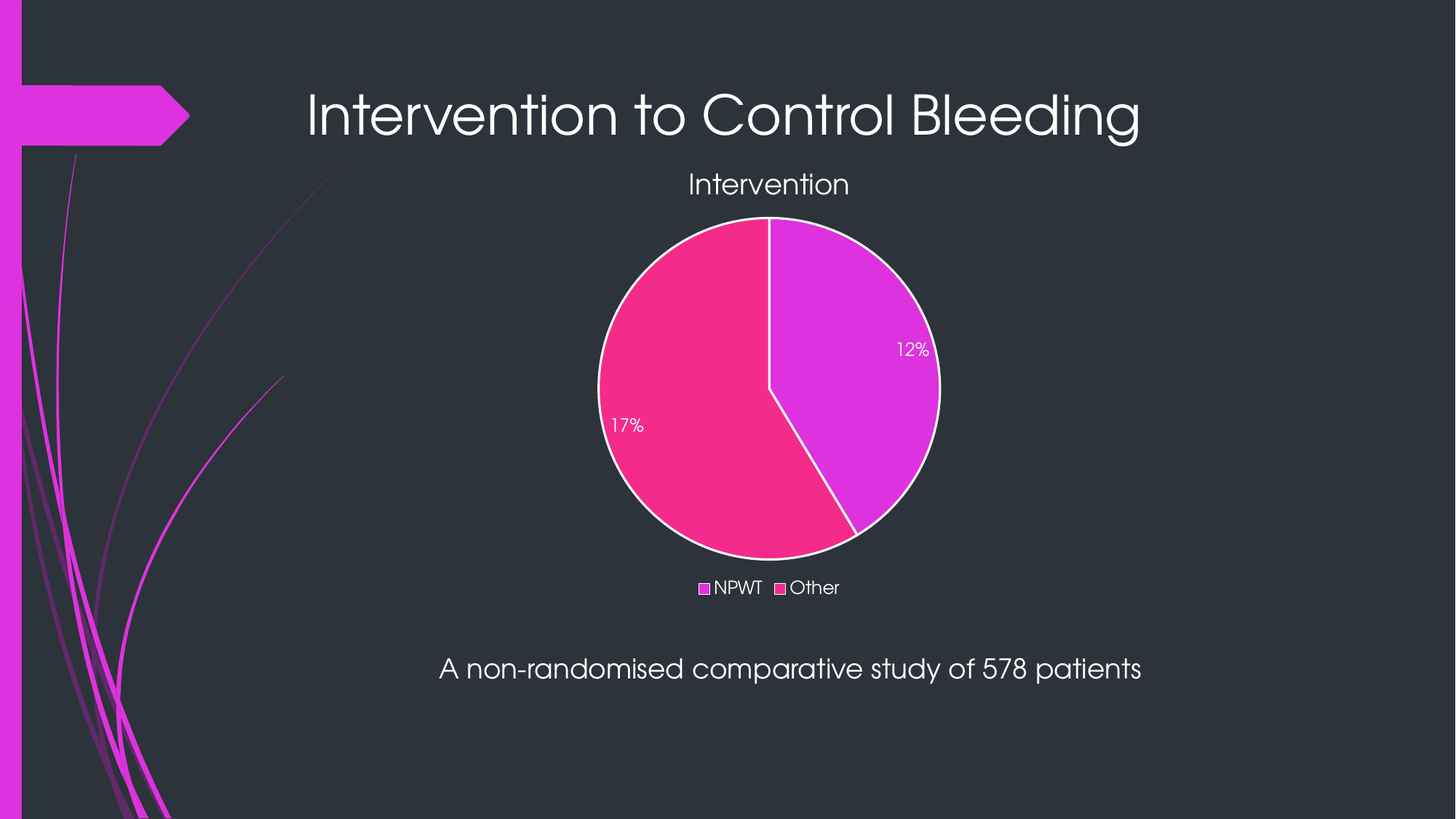

# Intervention to Control Bleeding

### Chart:

| Category | Intervention |
|---|---|
| NPWT | 0.12 |
| Other | 0.17 |
A non-randomised comparative study of 578 patients